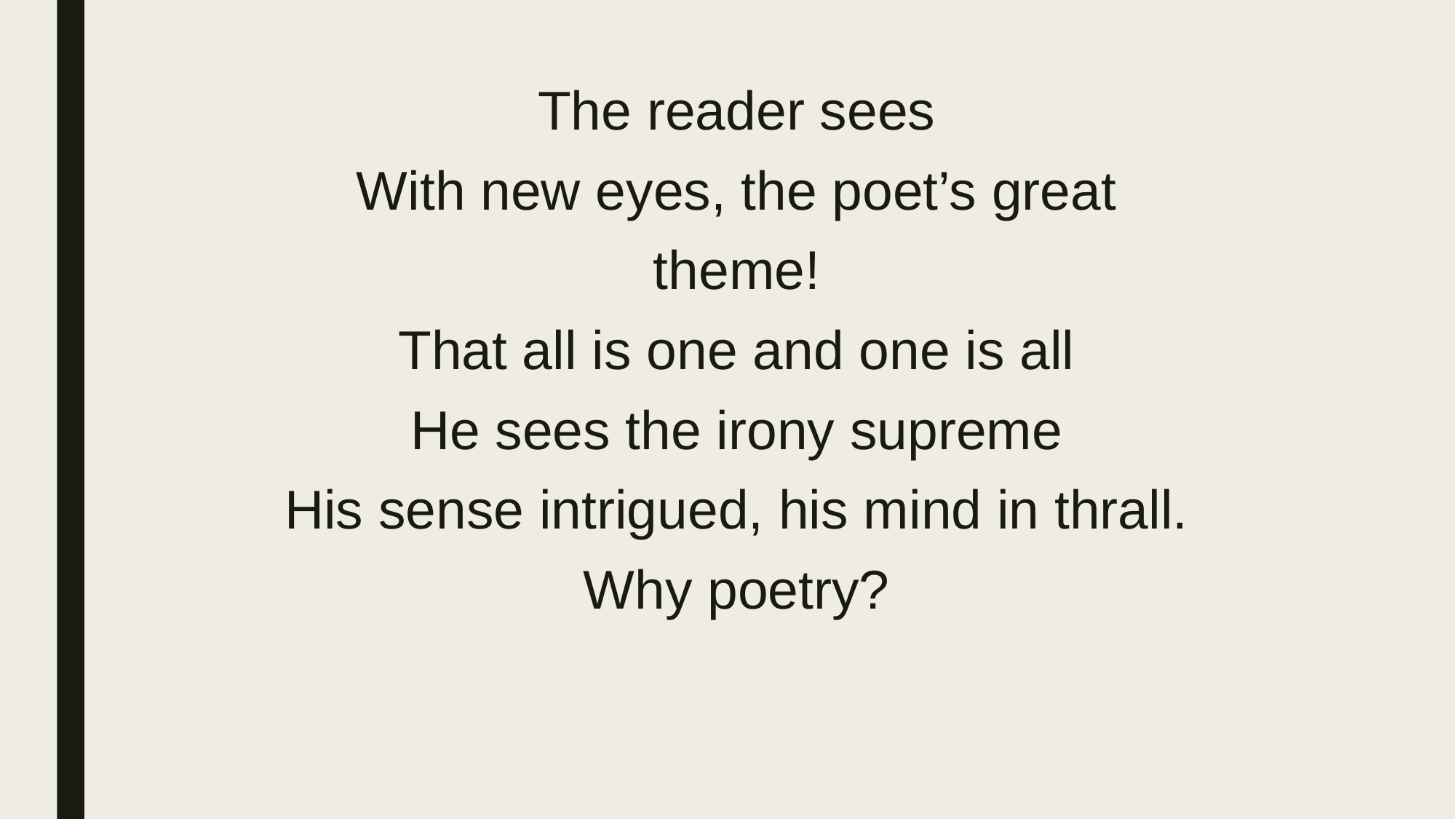

The reader sees
With new eyes, the poet’s great
theme!
That all is one and one is all
He sees the irony supreme
His sense intrigued, his mind in thrall.
Why poetry?